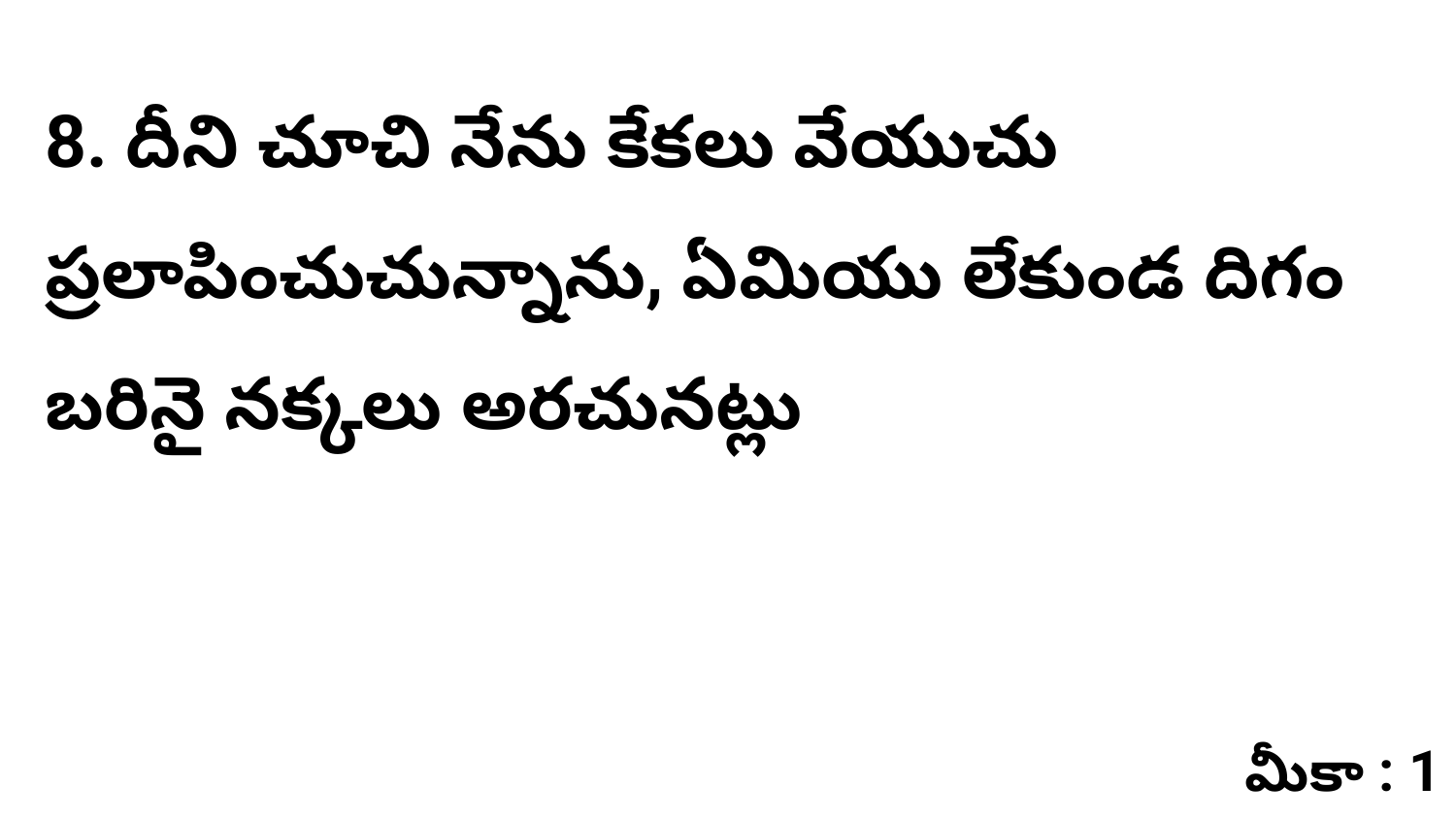

8. దీని చూచి నేను కేకలు వేయుచు ప్రలాపించుచున్నాను, ఏమియు లేకుండ దిగం బరినై నక్కలు అరచునట్లు
మీకా : 1